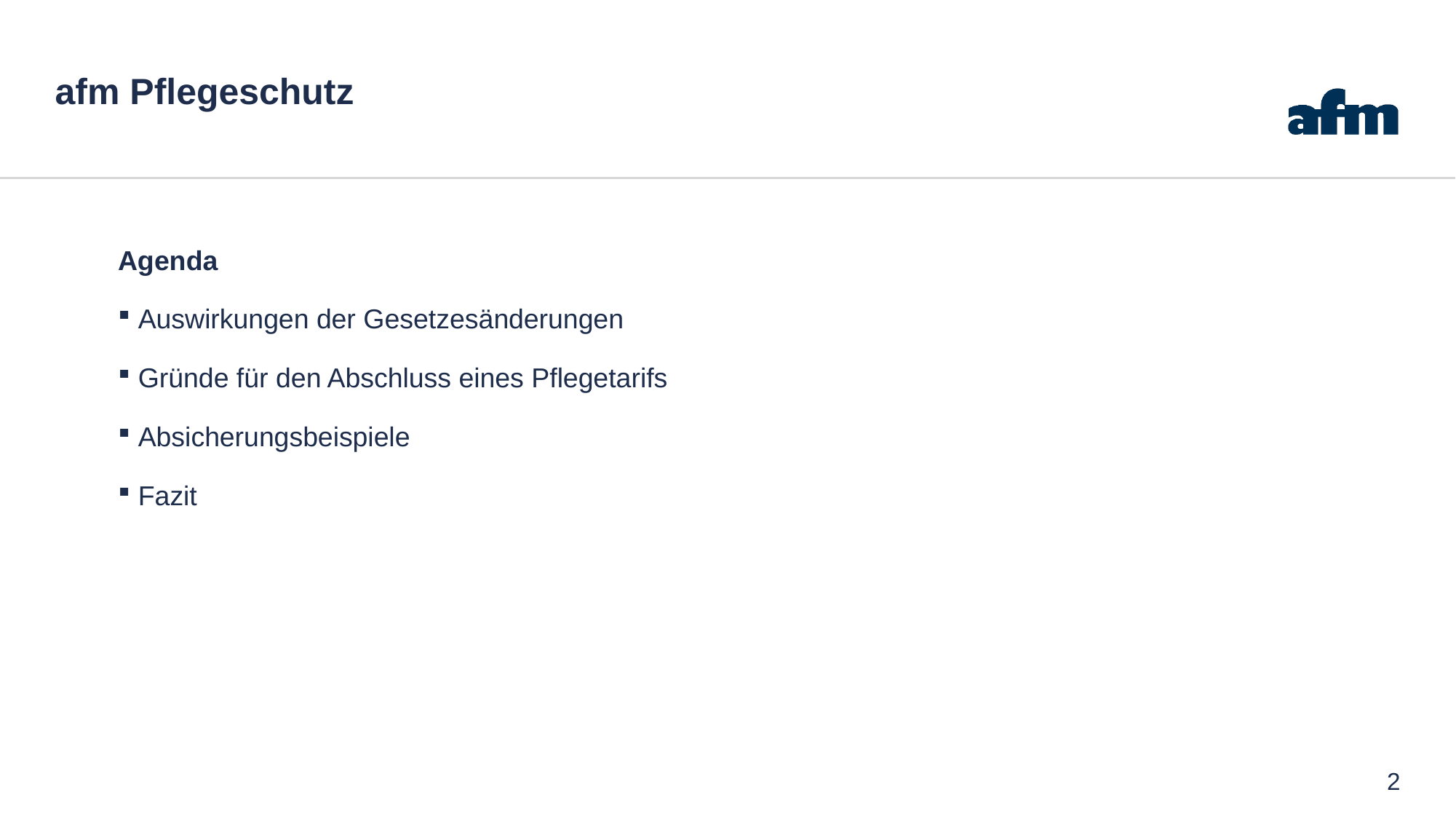

# afm Pflegeschutz
Agenda

 Auswirkungen der Gesetzesänderungen

 Gründe für den Abschluss eines Pflegetarifs

 Absicherungsbeispiele
 Fazit
2